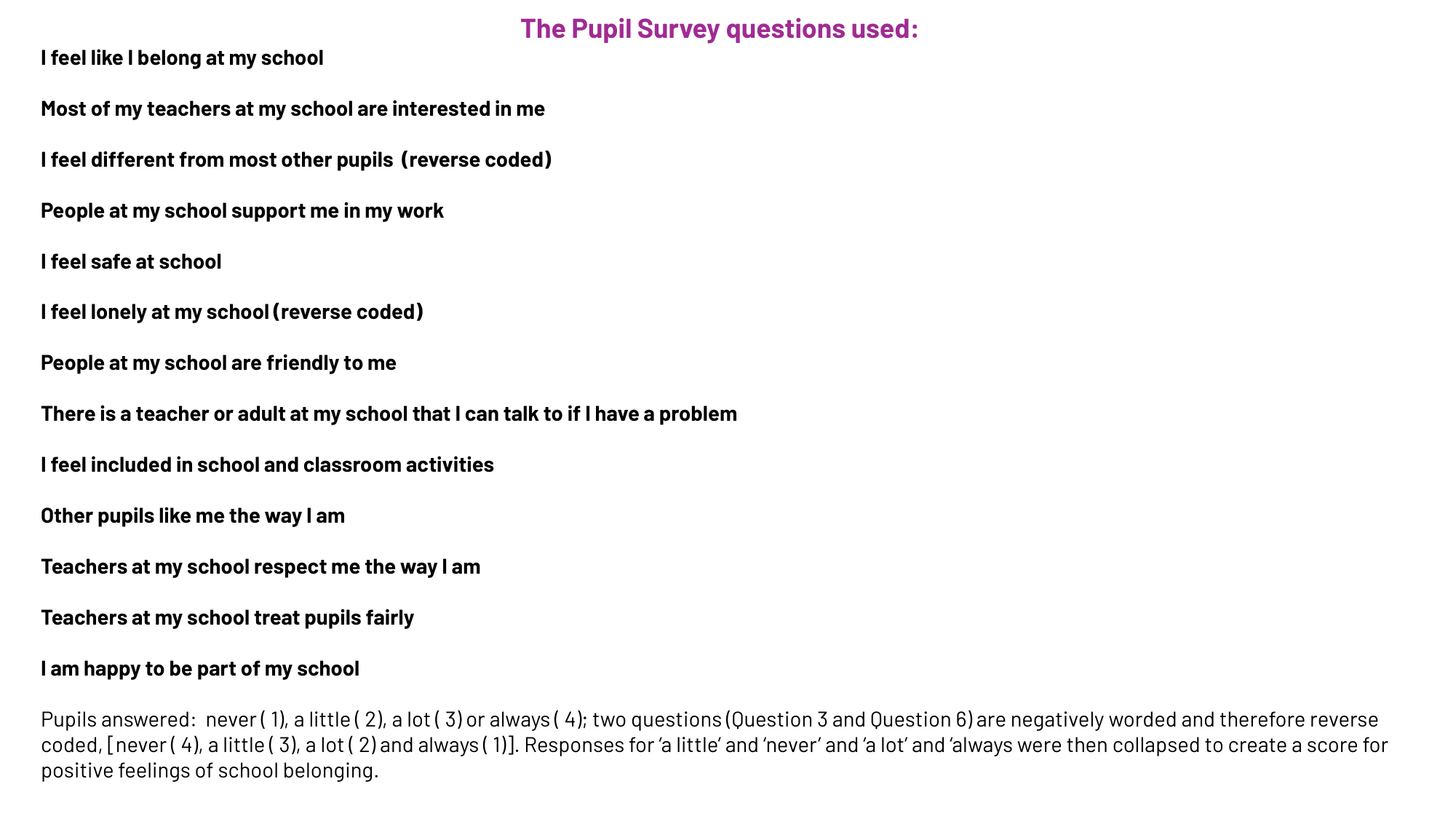

The Pupil Survey questions used:
I feel like I belong at my school

Most of my teachers at my school are interested in me

I feel different from most other pupils  (reverse coded)

People at my school support me in my work

I feel safe at school

I feel lonely at my school (reverse coded)

People at my school are friendly to me

There is a teacher or adult at my school that I can talk to if I have a problem

I feel included in school and classroom activities

Other pupils like me the way I am

Teachers at my school respect me the way I am

Teachers at my school treat pupils fairly

I am happy to be part of my school

Pupils answered:  never ( 1), a little ( 2), a lot ( 3) or always ( 4); two questions (Question 3 and Question 6) are negatively worded and therefore reverse coded, [never ( 4), a little ( 3), a lot ( 2) and always ( 1)]. Responses for ‘a little’ and ‘never’ and ‘a lot’ and ‘always were then collapsed to create a score for positive feelings of school belonging.